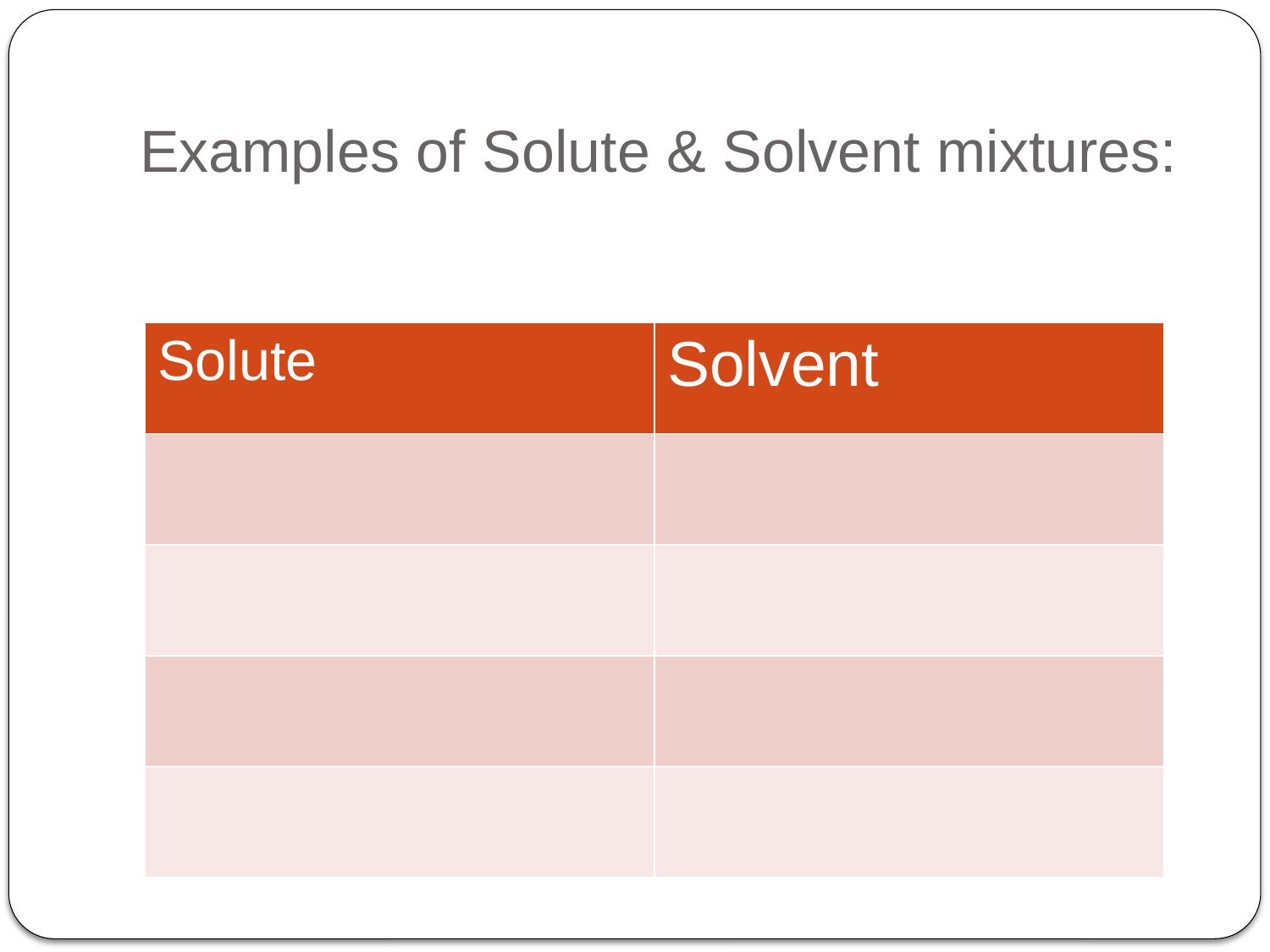

# Examples of Solute & Solvent mixtures:
| Solute | Solvent |
| --- | --- |
|  |  |
|  |  |
|  |  |
|  |  |